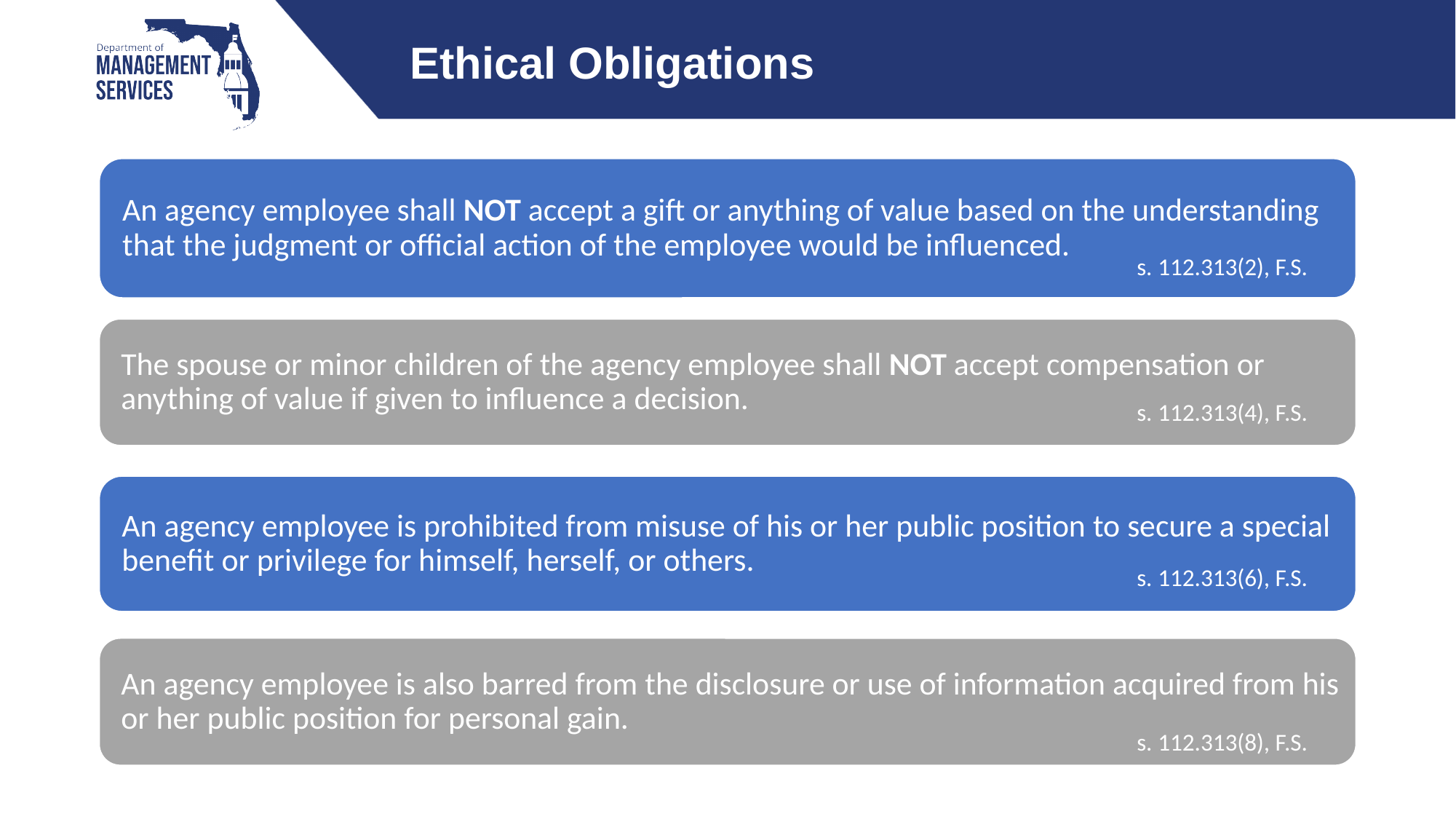

# Ethical Obligations
An agency employee shall NOT accept a gift or anything of value based on the understanding that the judgment or official action of the employee would be influenced.
An agency employee is also barred from the disclosure or use of information acquired from his or her public position for personal gain.
The spouse or minor children of the agency employee shall NOT accept compensation or anything of value if given to influence a decision.
An agency employee is prohibited from misuse of his or her public position to secure a special benefit or privilege for himself, herself, or others.
s. 112.313(2), F.S.
s. 112.313(4), F.S.
s. 112.313(6), F.S.
s. 112.313(8), F.S.
5